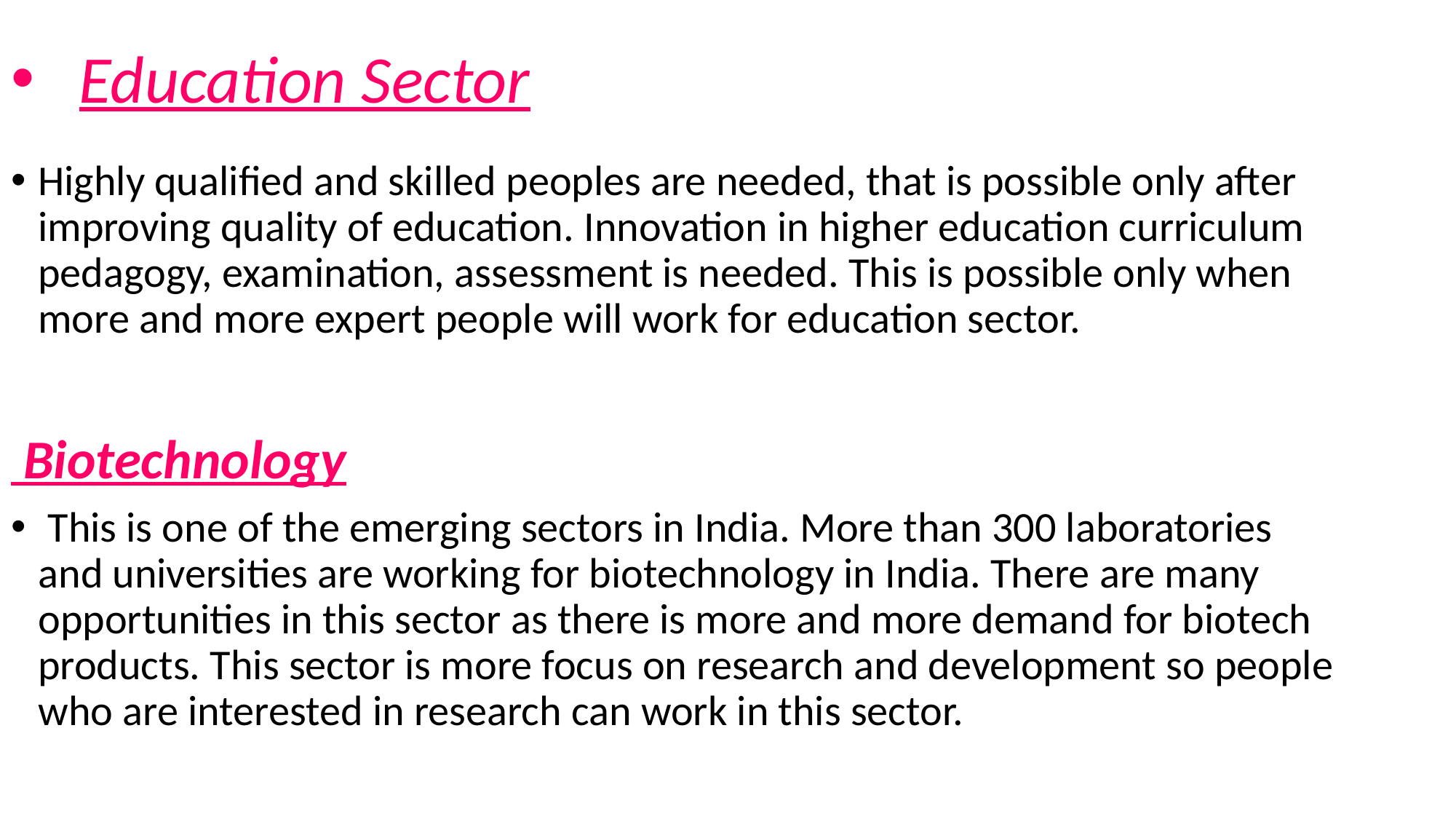

# Education Sector
Highly qualified and skilled peoples are needed, that is possible only after improving quality of education. Innovation in higher education curriculum pedagogy, examination, assessment is needed. This is possible only when more and more expert people will work for education sector.

 Biotechnology
 This is one of the emerging sectors in India. More than 300 laboratories and universities are working for biotechnology in India. There are many opportunities in this sector as there is more and more demand for biotech products. This sector is more focus on research and development so people who are interested in research can work in this sector.